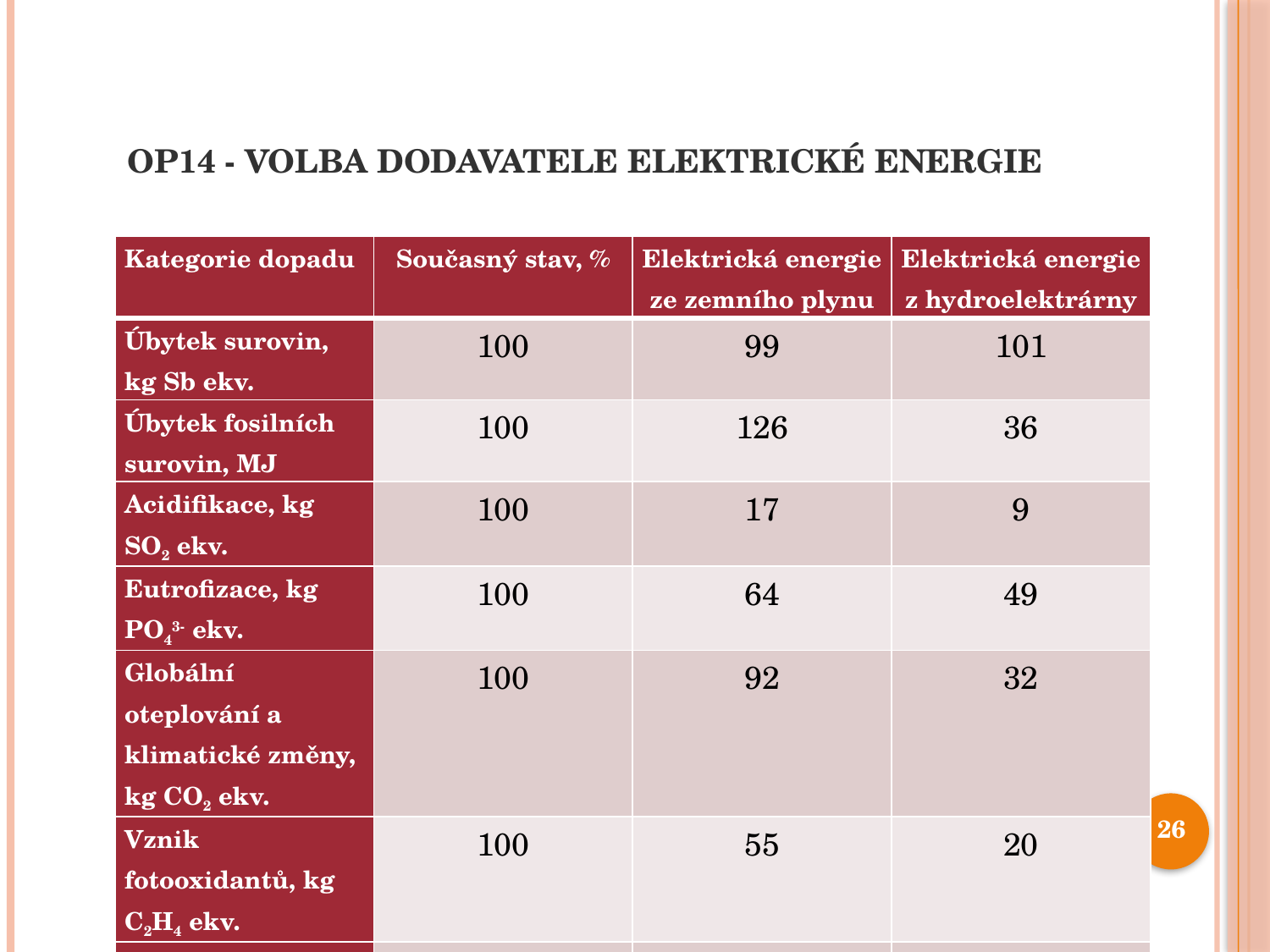

# OP14 - Volba dodavatele elektrické energie
| Kategorie dopadu | Současný stav, % | Elektrická energie ze zemního plynu | Elektrická energie z hydroelektrárny |
| --- | --- | --- | --- |
| Úbytek surovin, kg Sb ekv. | 100 | 99 | 101 |
| Úbytek fosilních surovin, MJ | 100 | 126 | 36 |
| Acidifikace, kg SO2 ekv. | 100 | 17 | 9 |
| Eutrofizace, kg PO43- ekv. | 100 | 64 | 49 |
| Globální oteplování a klimatické změny, kg CO2 ekv. | 100 | 92 | 32 |
| Vznik fotooxidantů, kg C2H4 ekv. | 100 | 55 | 20 |
| Primární energie, MJ | 100 | 93 | 55 |
26